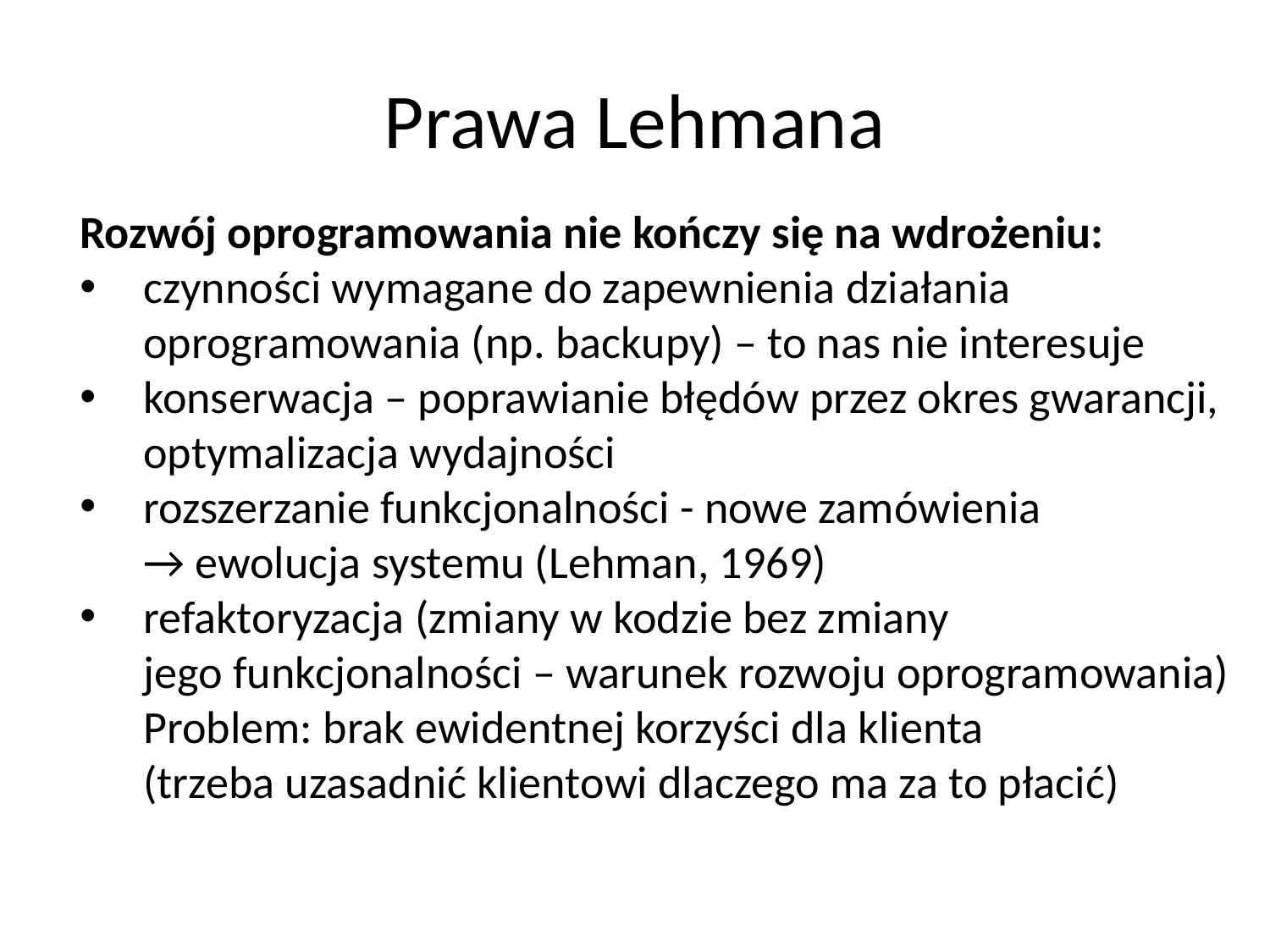

# Prawa Lehmana
Rozwój oprogramowania nie kończy się na wdrożeniu:
czynności wymagane do zapewnienia działania
oprogramowania (np. backupy) – to nas nie interesuje
konserwacja – poprawianie błędów przez okres gwarancji,
optymalizacja wydajności
rozszerzanie funkcjonalności - nowe zamówienia
→ ewolucja systemu (Lehman, 1969)
refaktoryzacja (zmiany w kodzie bez zmiany
jego funkcjonalności – warunek rozwoju oprogramowania)
Problem: brak ewidentnej korzyści dla klienta
(trzeba uzasadnić klientowi dlaczego ma za to płacić)